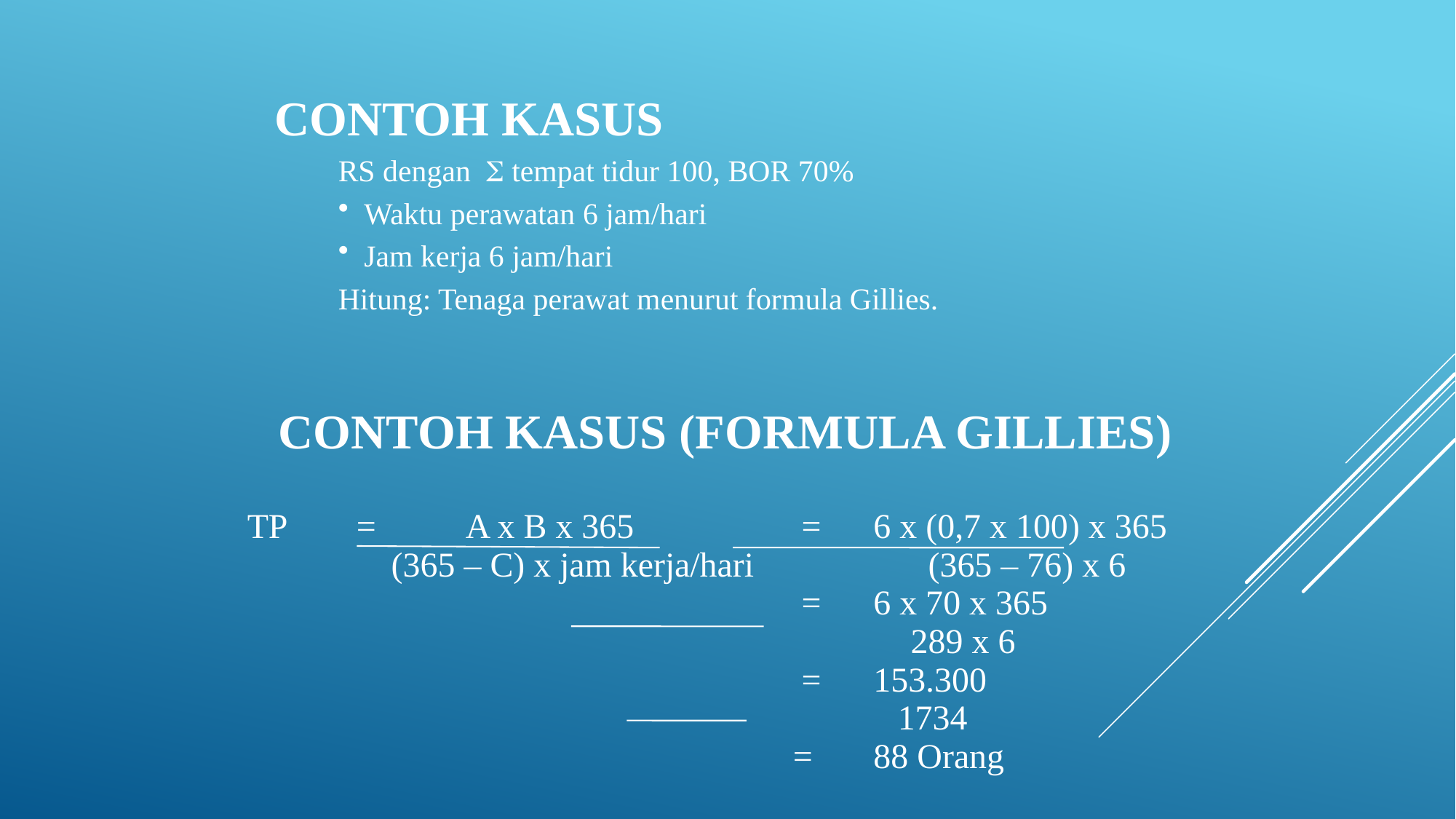

CONTOH KASUS
RS dengan  Σ tempat tidur 100, BOR 70%
  Waktu perawatan 6 jam/hari
  Jam kerja 6 jam/hari
Hitung: Tenaga perawat menurut formula Gillies.
CONTOH KASUS (FORMULA GILLIES)
TP	=  	A x B x 365		 =      6 x (0,7 x 100) x 365
	    (365 – C) x jam kerja/hari		   (365 – 76) x 6
					 =      6 x 70 x 365
						 289 x 6
	         				 =      153.300
					            1734
					=       88 Orang